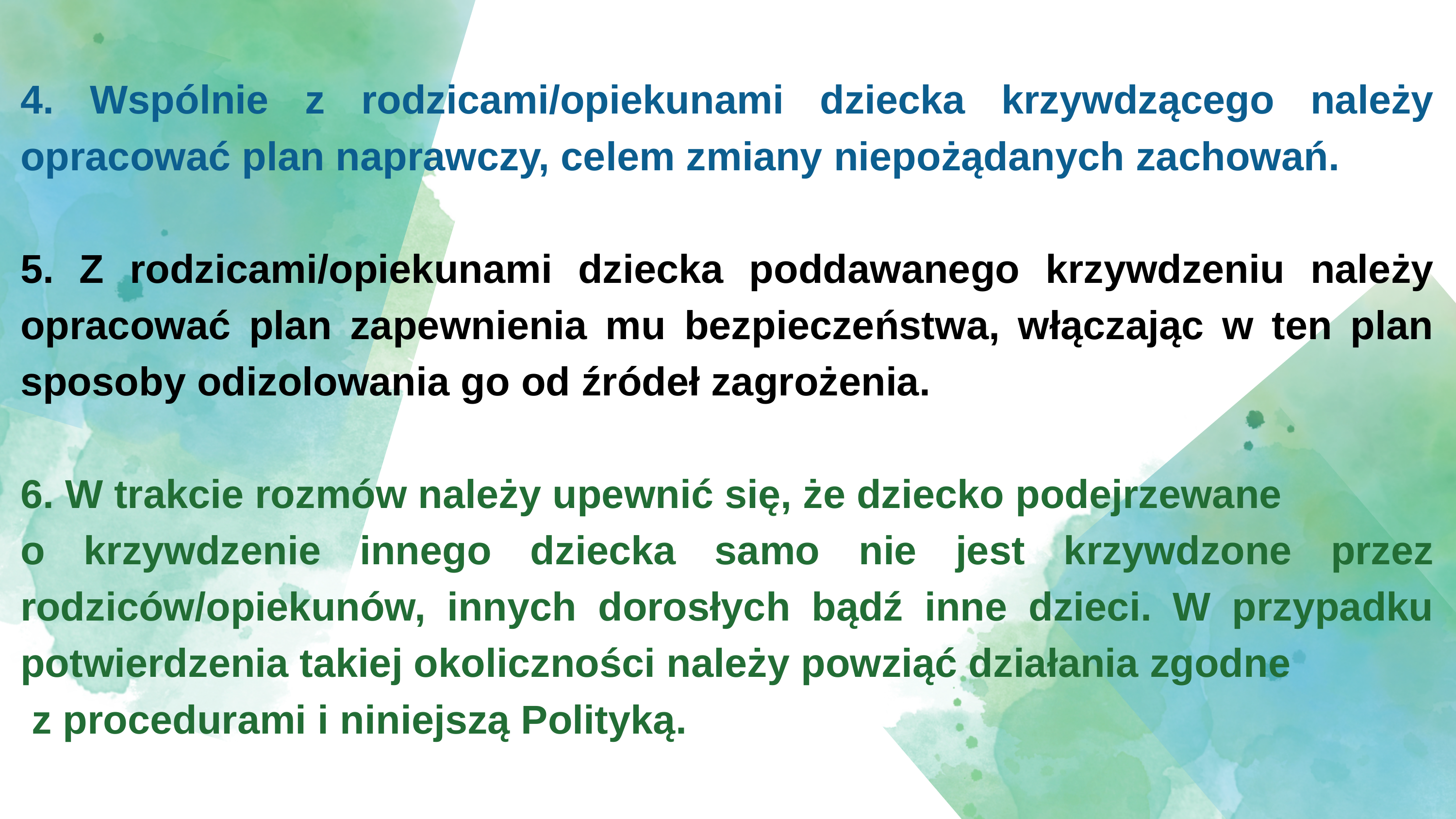

4. Wspólnie z rodzicami/opiekunami dziecka krzywdzącego należy opracować plan naprawczy, celem zmiany niepożądanych zachowań.

5. Z rodzicami/opiekunami dziecka poddawanego krzywdzeniu należy opracować plan zapewnienia mu bezpieczeństwa, włączając w ten plan sposoby odizolowania go od źródeł zagrożenia.

6. W trakcie rozmów należy upewnić się, że dziecko podejrzewane
o krzywdzenie innego dziecka samo nie jest krzywdzone przez rodziców/opiekunów, innych dorosłych bądź inne dzieci. W przypadku potwierdzenia takiej okoliczności należy powziąć działania zgodne
 z procedurami i niniejszą Polityką.